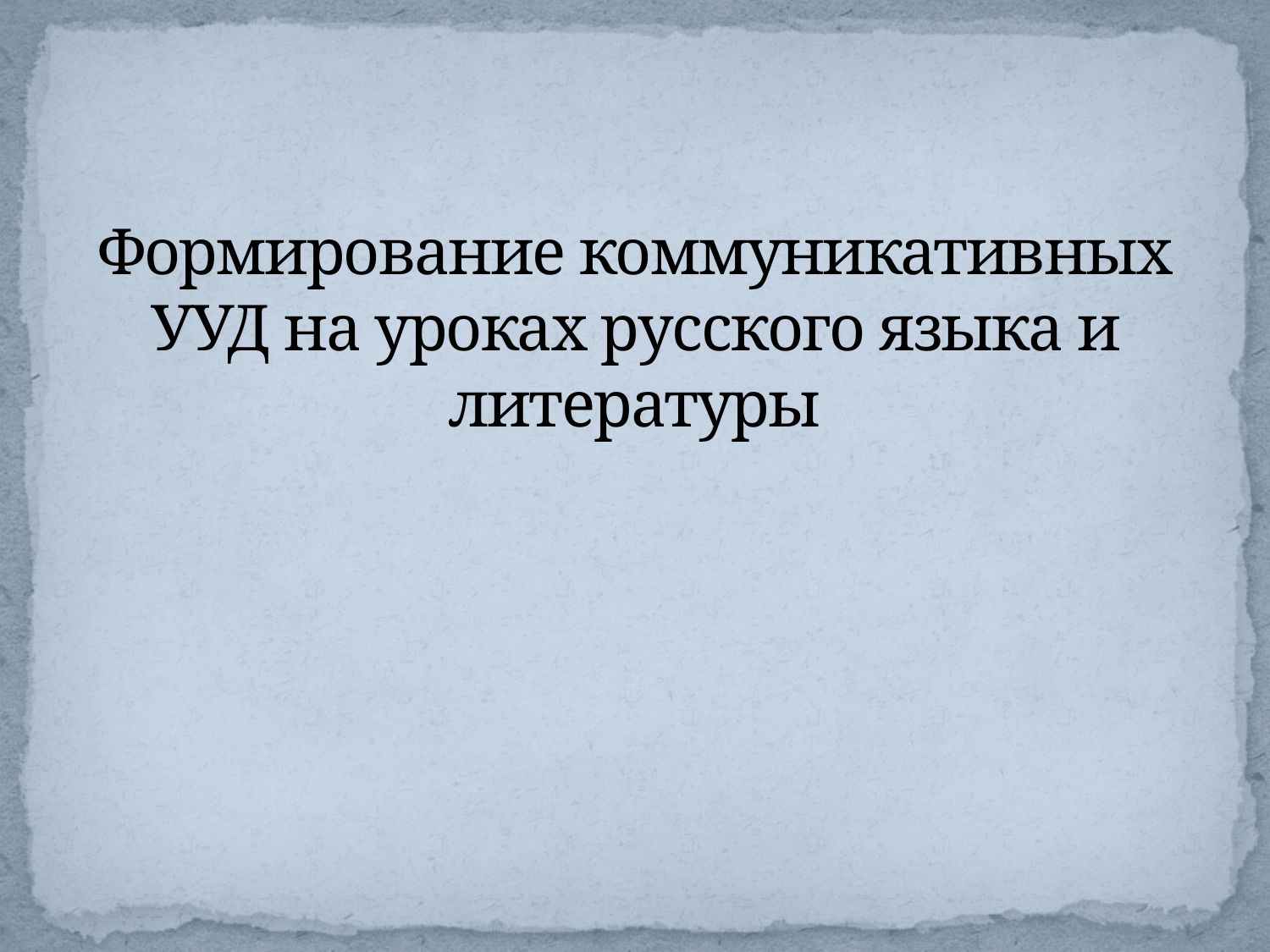

# Формирование коммуникативных УУД на уроках русского языка и литературы